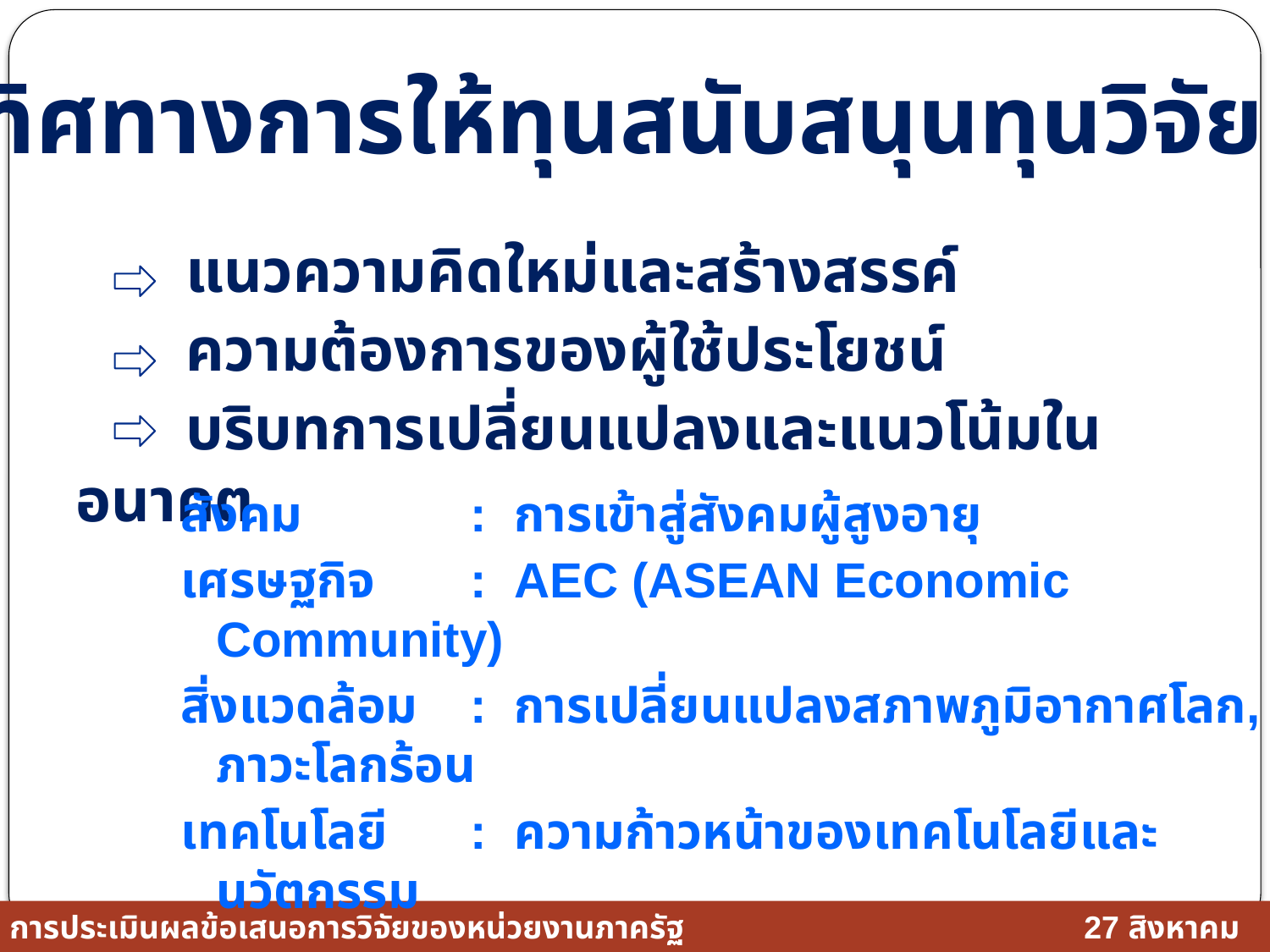

ทิศทางการให้ทุนสนับสนุนทุนวิจัย
       แนวความคิดใหม่และสร้างสรรค์
       ความต้องการของผู้ใช้ประโยชน์
       บริบทการเปลี่ยนแปลงและแนวโน้มในอนาคต

สังคม 		:  การเข้าสู่สังคมผู้สูงอายุ
เศรษฐกิจ 	:  AEC (ASEAN Economic Community)
สิ่งแวดล้อม 	:  การเปลี่ยนแปลงสภาพภูมิอากาศโลก, ภาวะโลกร้อน
เทคโนโลยี 	:  ความก้าวหน้าของเทคโนโลยีและนวัตกรรม
27 สิงหาคม 2558
การประเมินผลข้อเสนอการวิจัยของหน่วยงานภาครัฐ